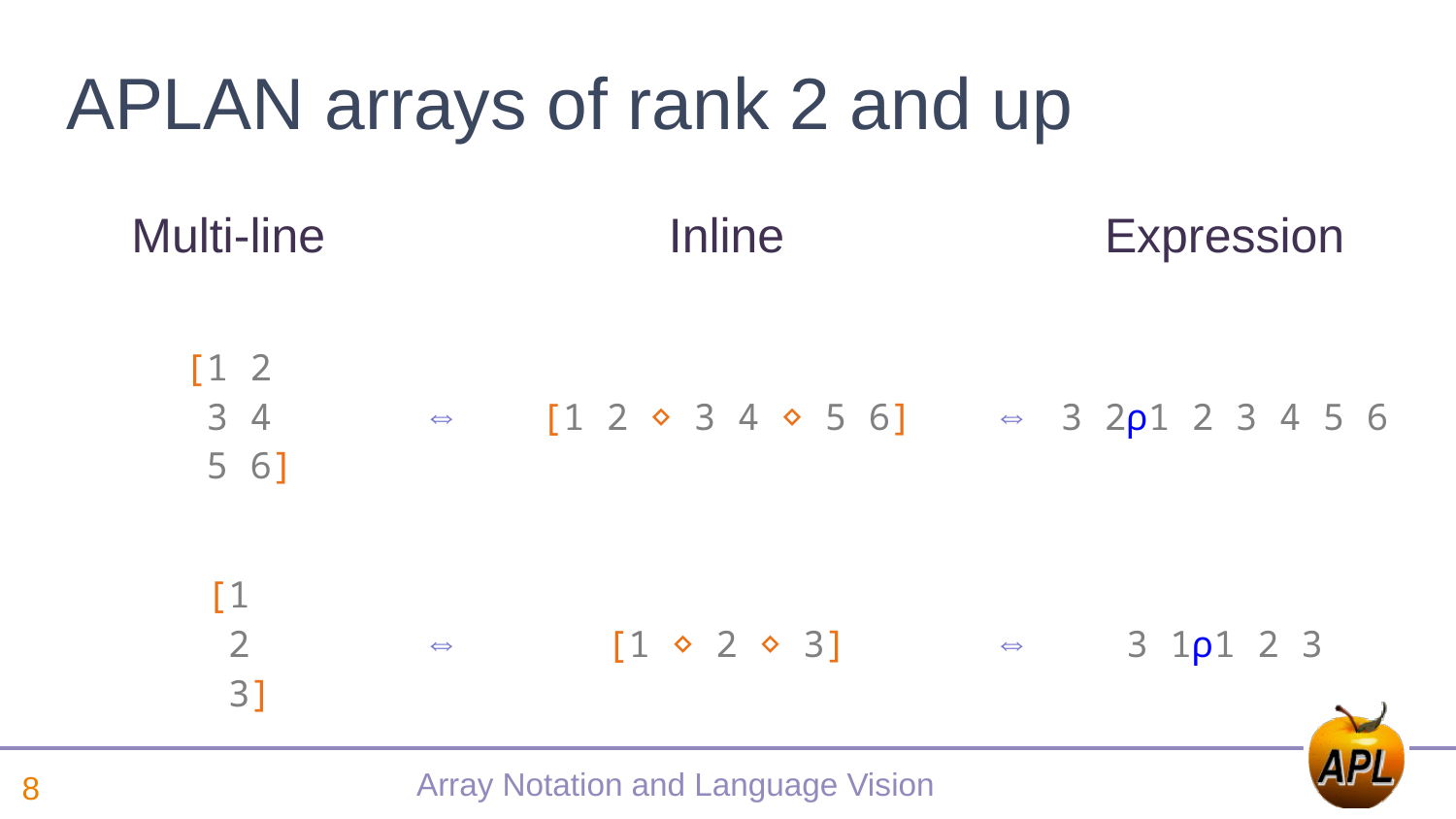

# APLAN arrays of rank 2 and up

| Multi-line |  | Inline |  | Expression |
| --- | --- | --- | --- | --- |
|  |  |  |  |  |
| [1 2 3 4 5 6] | ⇔ | [1 2 ⋄ 3 4 ⋄ 5 6] | ⇔ | 3 2⍴1 2 3 4 5 6 |
|  |  |  |  |  |
| [1 2 3] | ⇔ | [1 ⋄ 2 ⋄ 3] | ⇔ | 3 1⍴1 2 3 |